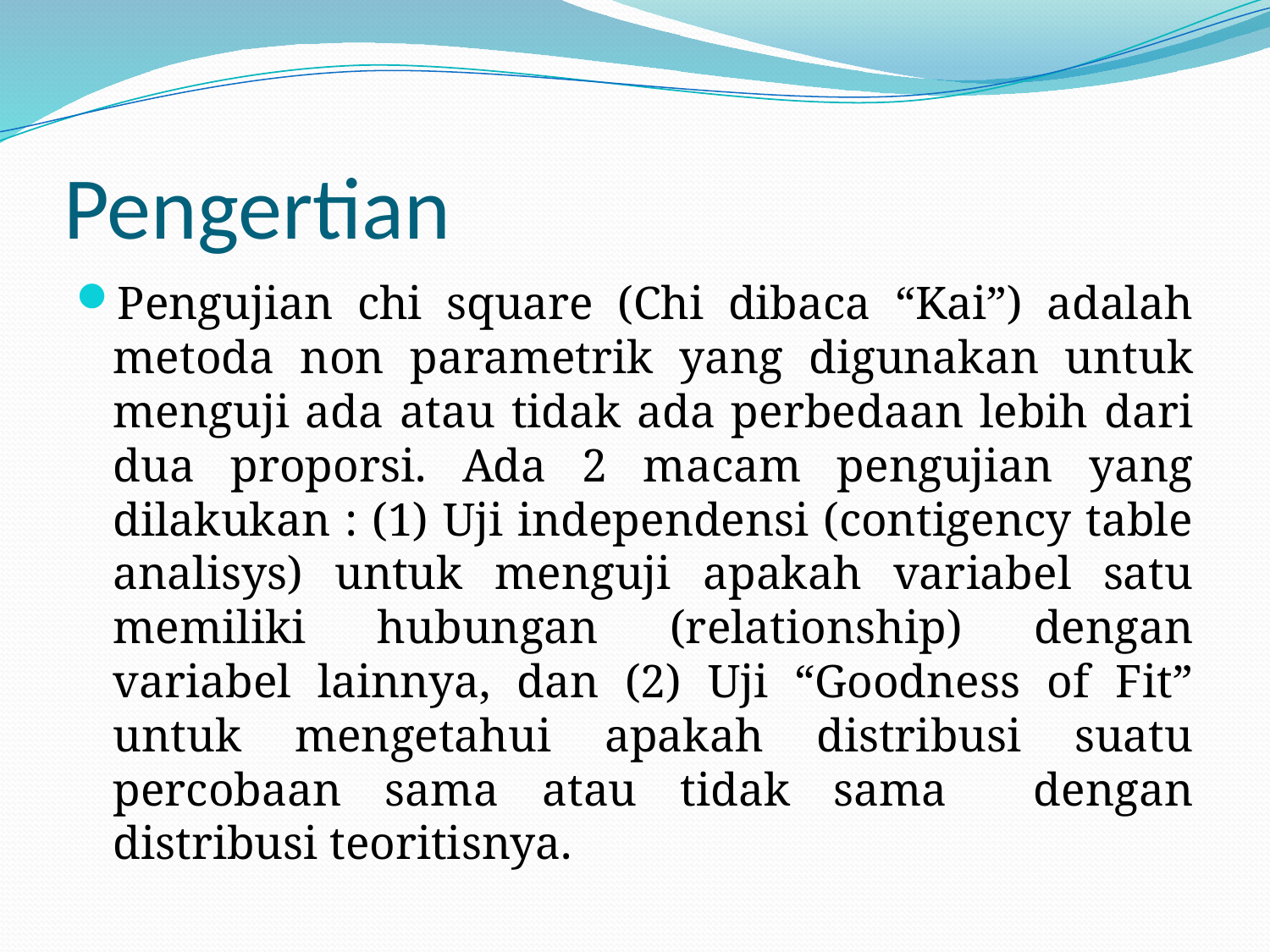

# Pengertian
Pengujian chi square (Chi dibaca “Kai”) adalah metoda non parametrik yang digunakan untuk menguji ada atau tidak ada perbedaan lebih dari dua proporsi. Ada 2 macam pengujian yang dilakukan : (1) Uji independensi (contigency table analisys) untuk menguji apakah variabel satu memiliki hubungan (relationship) dengan variabel lainnya, dan (2) Uji “Goodness of Fit” untuk mengetahui apakah distribusi suatu percobaan sama atau tidak sama  dengan distribusi teoritisnya.